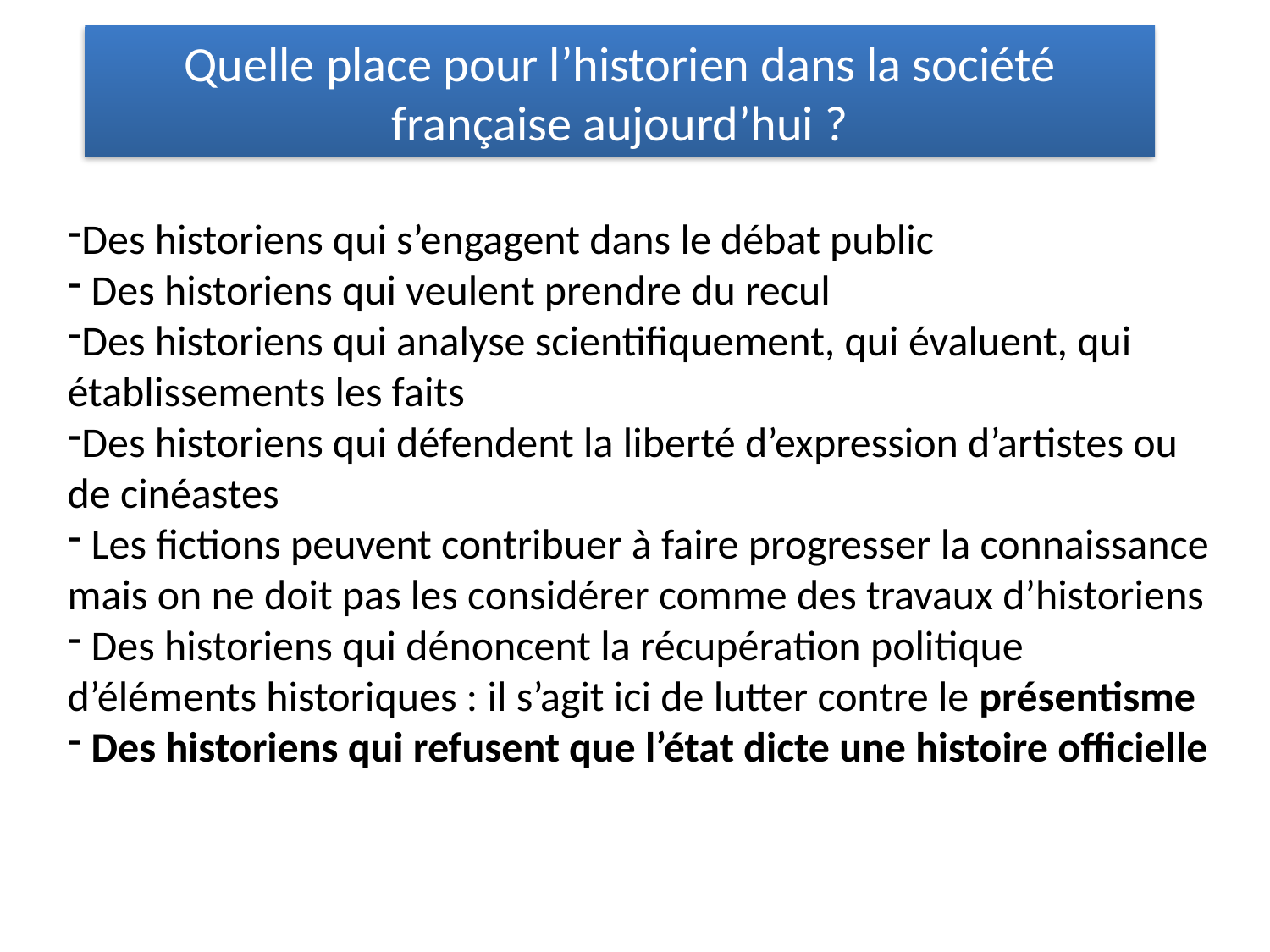

Quelle place pour l’historien dans la société française aujourd’hui ?
Des historiens qui s’engagent dans le débat public
 Des historiens qui veulent prendre du recul
Des historiens qui analyse scientifiquement, qui évaluent, qui établissements les faits
Des historiens qui défendent la liberté d’expression d’artistes ou de cinéastes
 Les fictions peuvent contribuer à faire progresser la connaissance mais on ne doit pas les considérer comme des travaux d’historiens
 Des historiens qui dénoncent la récupération politique d’éléments historiques : il s’agit ici de lutter contre le présentisme
 Des historiens qui refusent que l’état dicte une histoire officielle